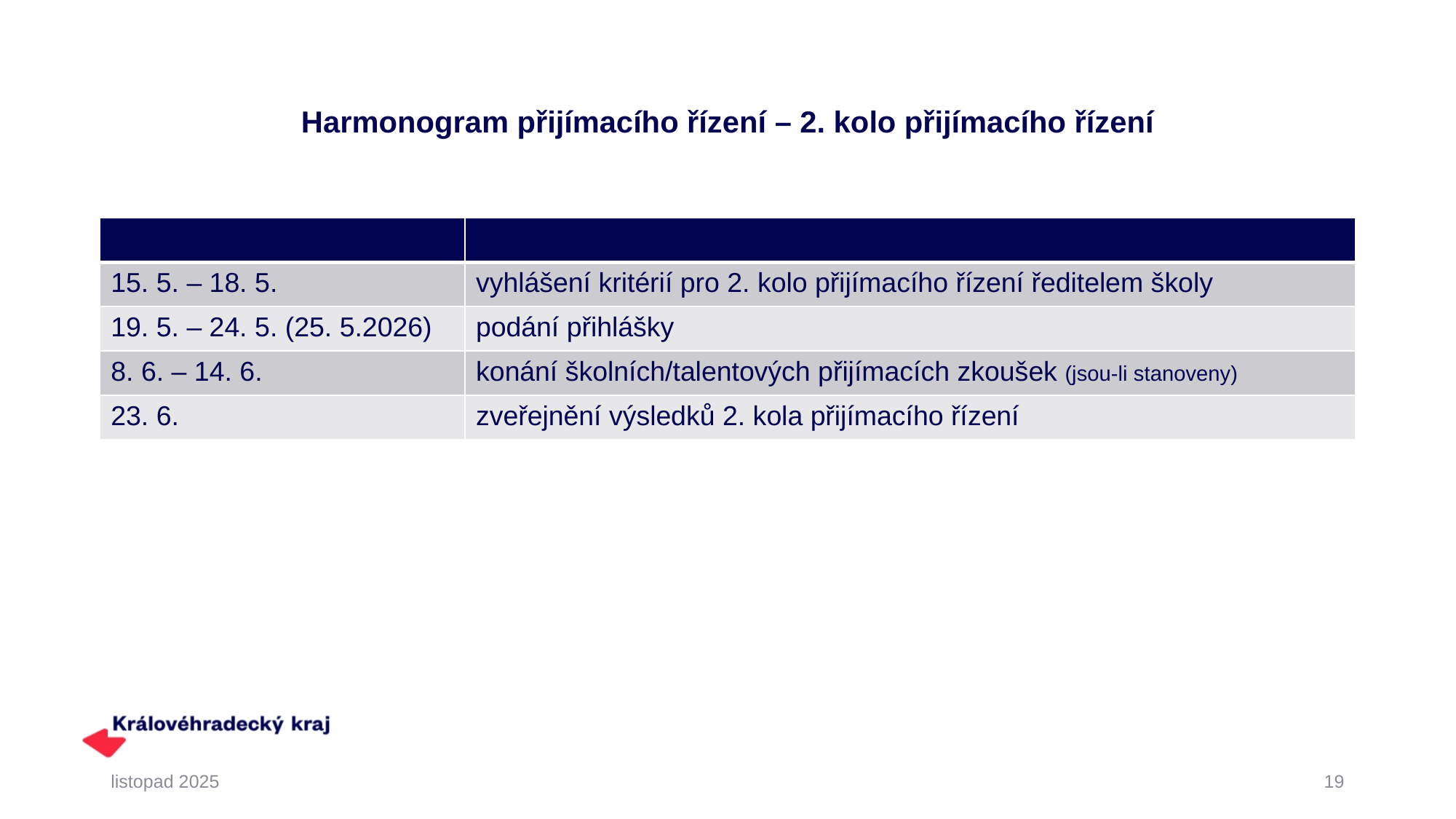

# Harmonogram přijímacího řízení – 2. kolo přijímacího řízení
|  |  |
| --- | --- |
| 15. 5. – 18. 5. | vyhlášení kritérií pro 2. kolo přijímacího řízení ředitelem školy |
| 19. 5. – 24. 5. (25. 5.2026) | podání přihlášky |
| 8. 6. – 14. 6. | konání školních/talentových přijímacích zkoušek (jsou-li stanoveny) |
| 23. 6. | zveřejnění výsledků 2. kola přijímacího řízení |
listopad 2025

19